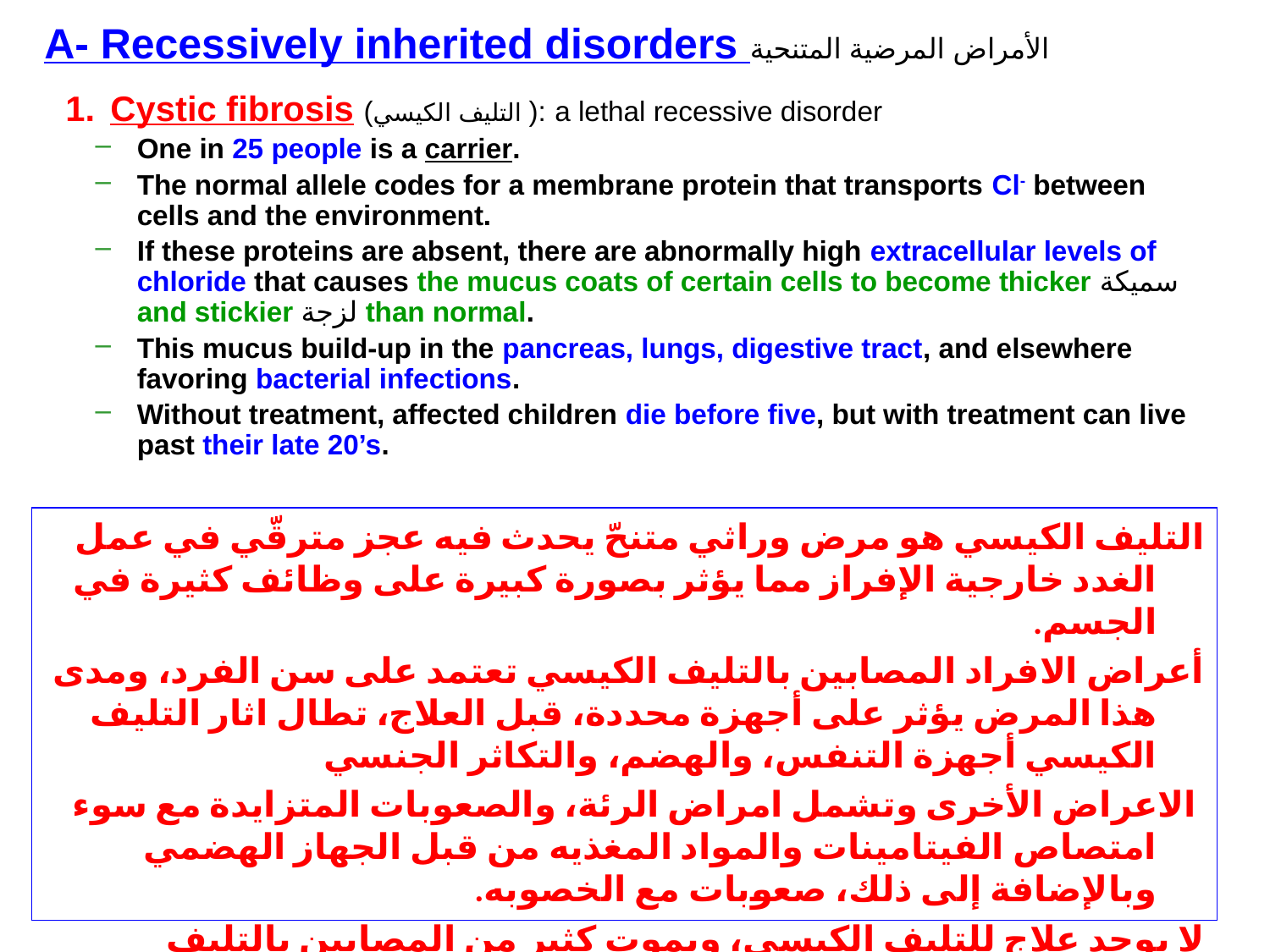

A- Recessively inherited disorders الأمراض المرضية المتنحية
Cystic fibrosis (التليف الكيسي ): a lethal recessive disorder
One in 25 people is a carrier.
The normal allele codes for a membrane protein that transports Cl- between cells and the environment.
If these proteins are absent, there are abnormally high extracellular levels of chloride that causes the mucus coats of certain cells to become thicker سميكة and stickier لزجة than normal.
This mucus build-up in the pancreas, lungs, digestive tract, and elsewhere favoring bacterial infections.
Without treatment, affected children die before five, but with treatment can live past their late 20’s.
التليف الكيسي هو مرض وراثي متنحّ يحدث فيه عجز مترقّي في عمل الغدد خارجية الإفراز مما يؤثر بصورة كبيرة على وظائف كثيرة في الجسم.
أعراض الافراد المصابين بالتليف الكيسي تعتمد على سن الفرد، ومدى هذا المرض يؤثر على أجهزة محددة، قبل العلاج، تطال اثار التليف الكيسي أجهزة التنفس، والهضم، والتكاثر الجنسي
 الاعراض الأخرى وتشمل امراض الرئة، والصعوبات المتزايدة مع سوء امتصاص الفيتامينات والمواد المغذيه من قبل الجهاز الهضمي وبالإضافة إلى ذلك، صعوبات مع الخصوبه.
لا يوجد علاج للتليف الكيسي، ويموت كثير من المصابين بالتليف الكيسي في الثلاثينات من العمرمن فشل الرئة، وكثيرا ما يكون لازما زرع الرئة